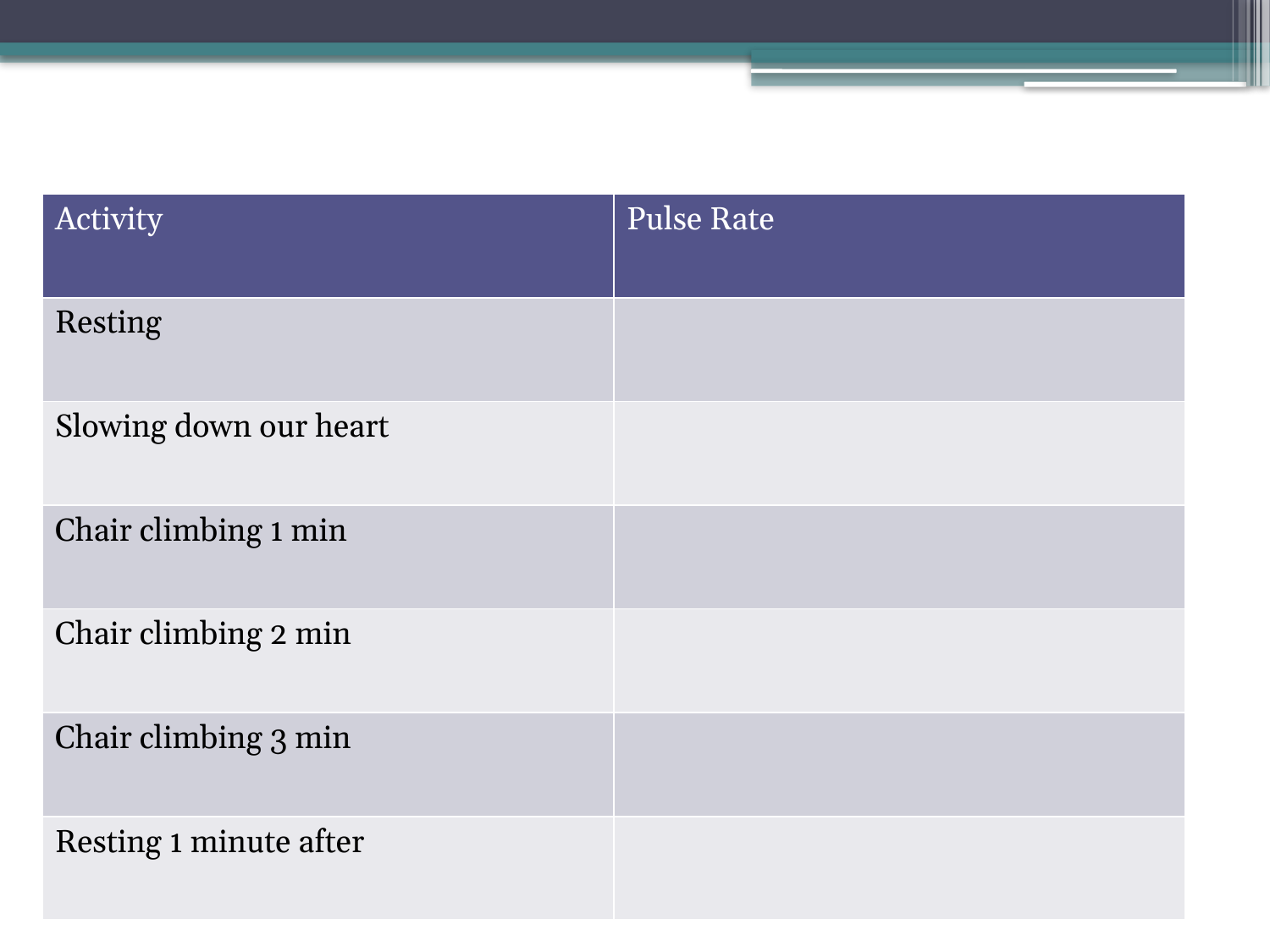

# Homeostasis Lab Table (Page 20)
| Activity | Pulse Rate |
| --- | --- |
| Resting |  |
| Slowing down our heart |  |
| Chair climbing 1 min |  |
| Chair climbing 2 min |  |
| Chair climbing 3 min |  |
| Resting 1 minute after |  |